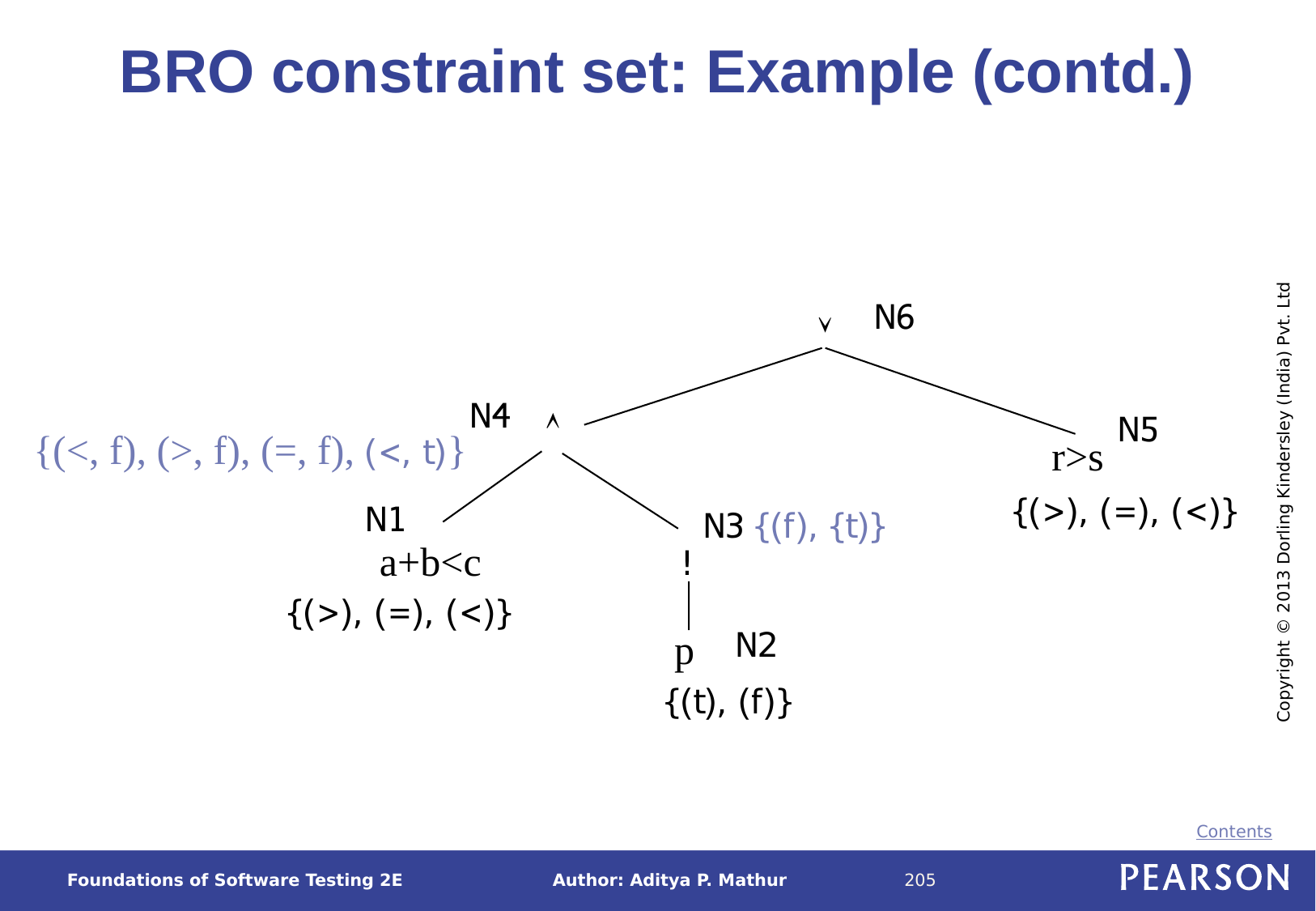

# BRO constraint set: Example (contd.)
N6
∨

N4
∧
N5
{(<, f), (>, f), (=, f), (<, t)}
r>s

{(>), (=), (<)}
N1
N3 {(f), {t)}
a+b<c
!

{(>), (=), (<)}
N2
p
{(t), (f)}